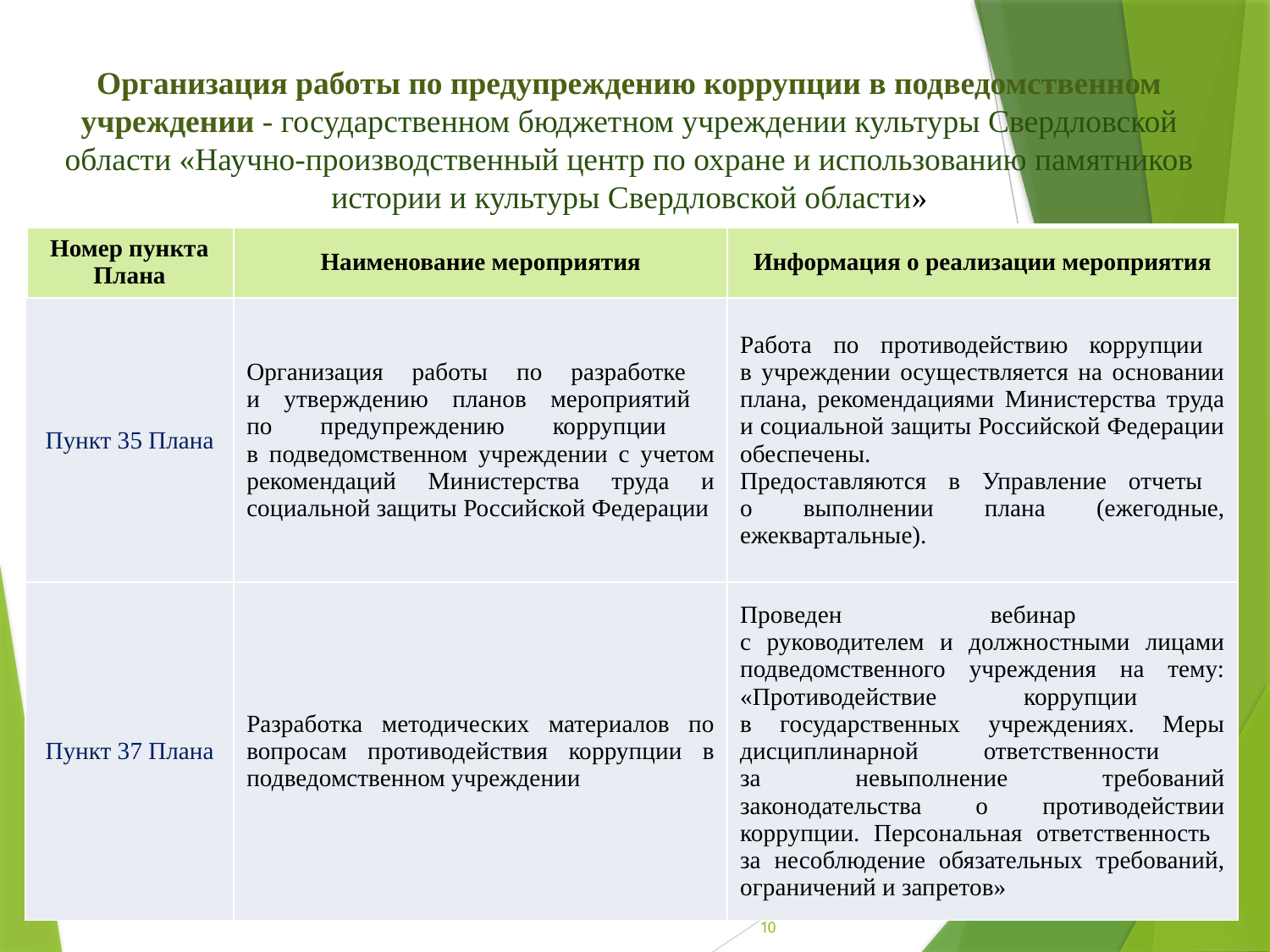

Организация работы по предупреждению коррупции в подведомственном учреждении - государственном бюджетном учреждении культуры Свердловской области «Научно-производственный центр по охране и использованию памятников истории и культуры Свердловской области»
| Номер пункта Плана | Наименование мероприятия | Информация о реализации мероприятия |
| --- | --- | --- |
| Пункт 35 Плана | Организация работы по разработке и утверждению планов мероприятий по предупреждению коррупции в подведомственном учреждении с учетом рекомендаций Министерства труда и социальной защиты Российской Федерации | Работа по противодействию коррупции в учреждении осуществляется на основании плана, рекомендациями Министерства труда и социальной защиты Российской Федерации обеспечены. Предоставляются в Управление отчеты о выполнении плана (ежегодные, ежеквартальные). |
| Пункт 37 Плана | Разработка методических материалов по вопросам противодействия коррупции в подведомственном учреждении | Проведен вебинар с руководителем и должностными лицами подведомственного учреждения на тему: «Противодействие коррупции в государственных учреждениях. Меры дисциплинарной ответственности за невыполнение требований законодательства о противодействии коррупции. Персональная ответственность за несоблюдение обязательных требований, ограничений и запретов» |
10